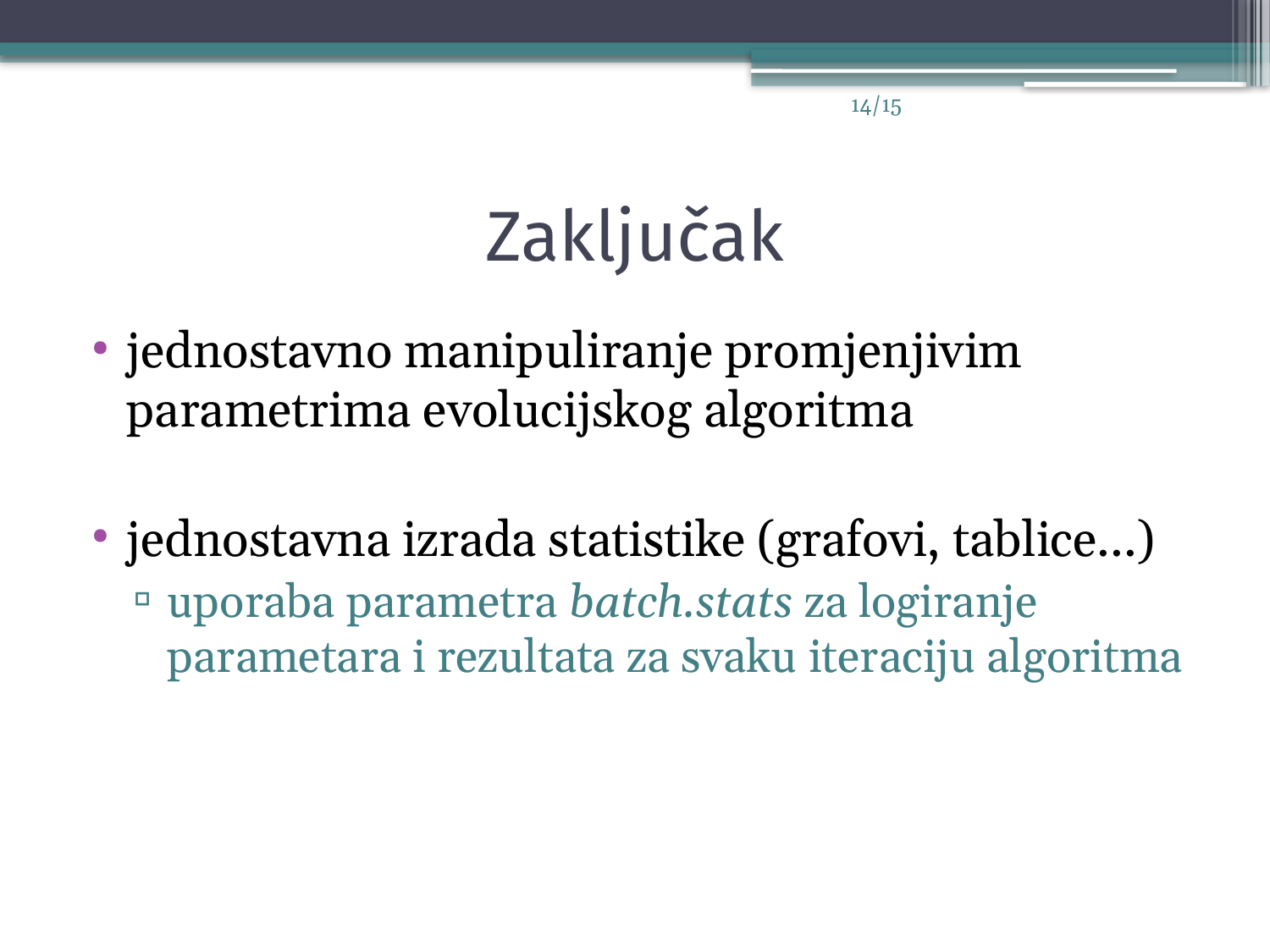

14/15
# Zaključak
jednostavno manipuliranje promjenjivim parametrima evolucijskog algoritma

jednostavna izrada statistike (grafovi, tablice...)
uporaba parametra batch.stats za logiranje parametara i rezultata za svaku iteraciju algoritma